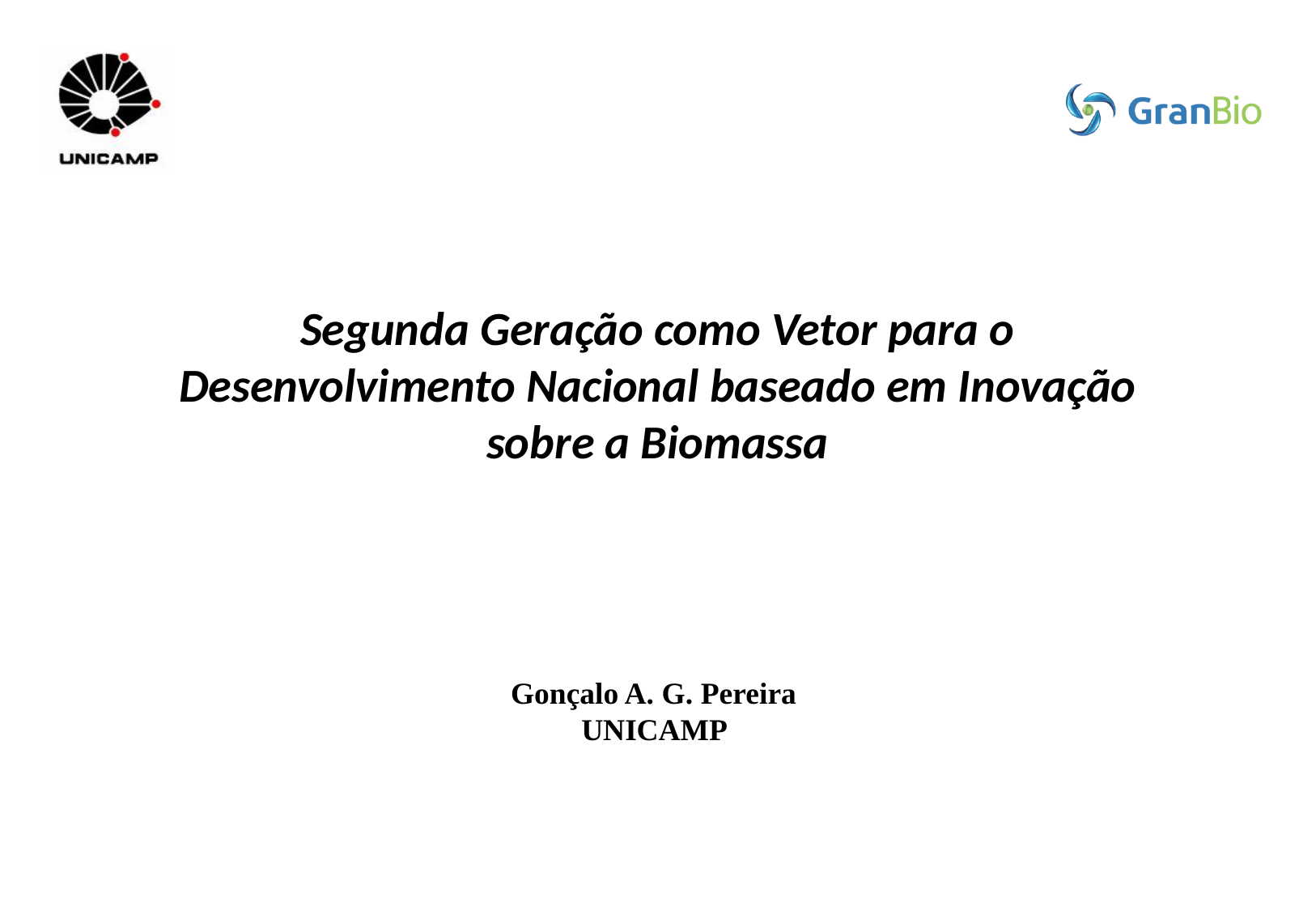

Segunda Geração como Vetor para o Desenvolvimento Nacional baseado em Inovação sobre a Biomassa
Gonçalo A. G. Pereira
UNICAMP